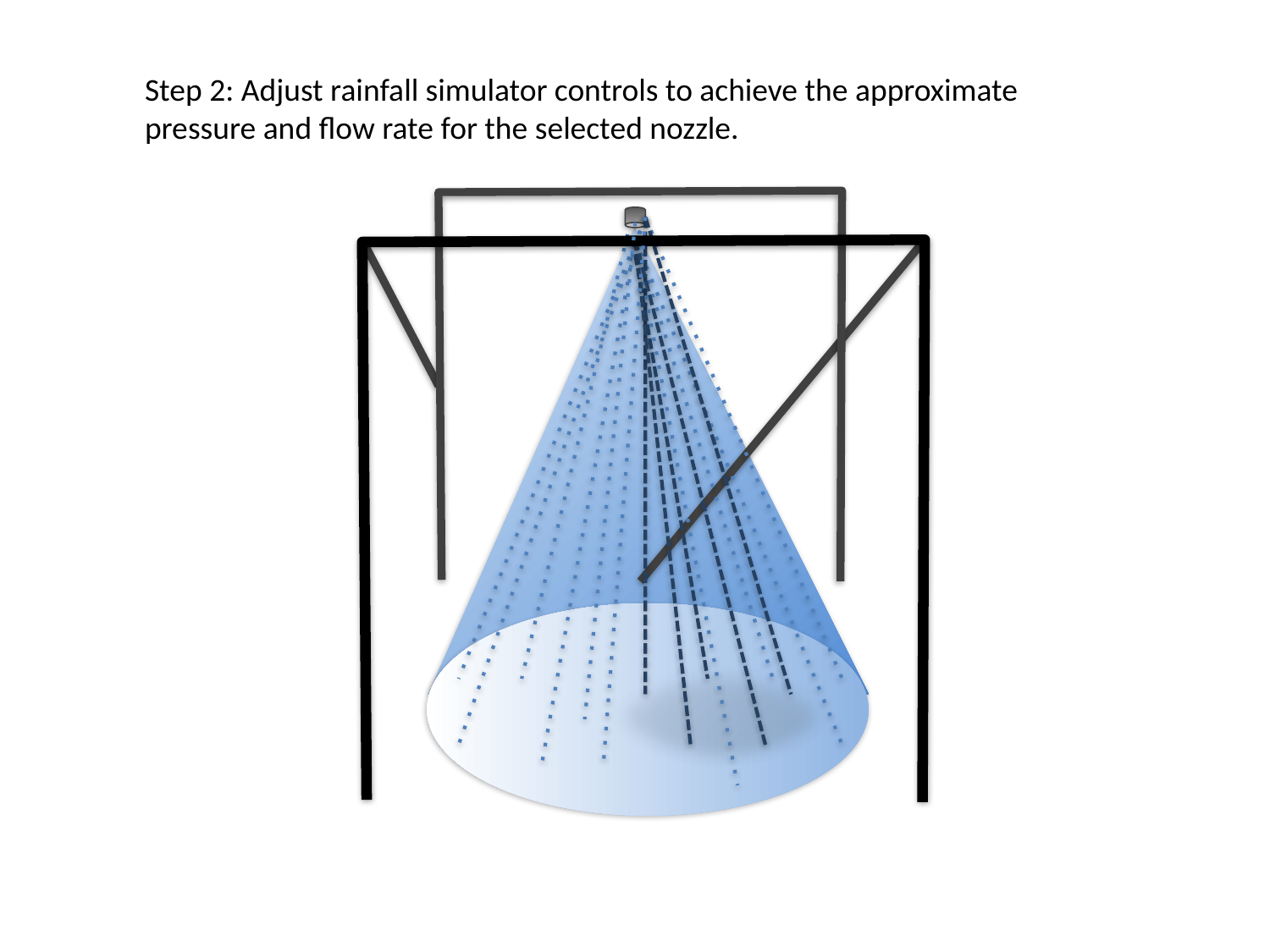

Step 2: Adjust rainfall simulator controls to achieve the approximate pressure and flow rate for the selected nozzle.